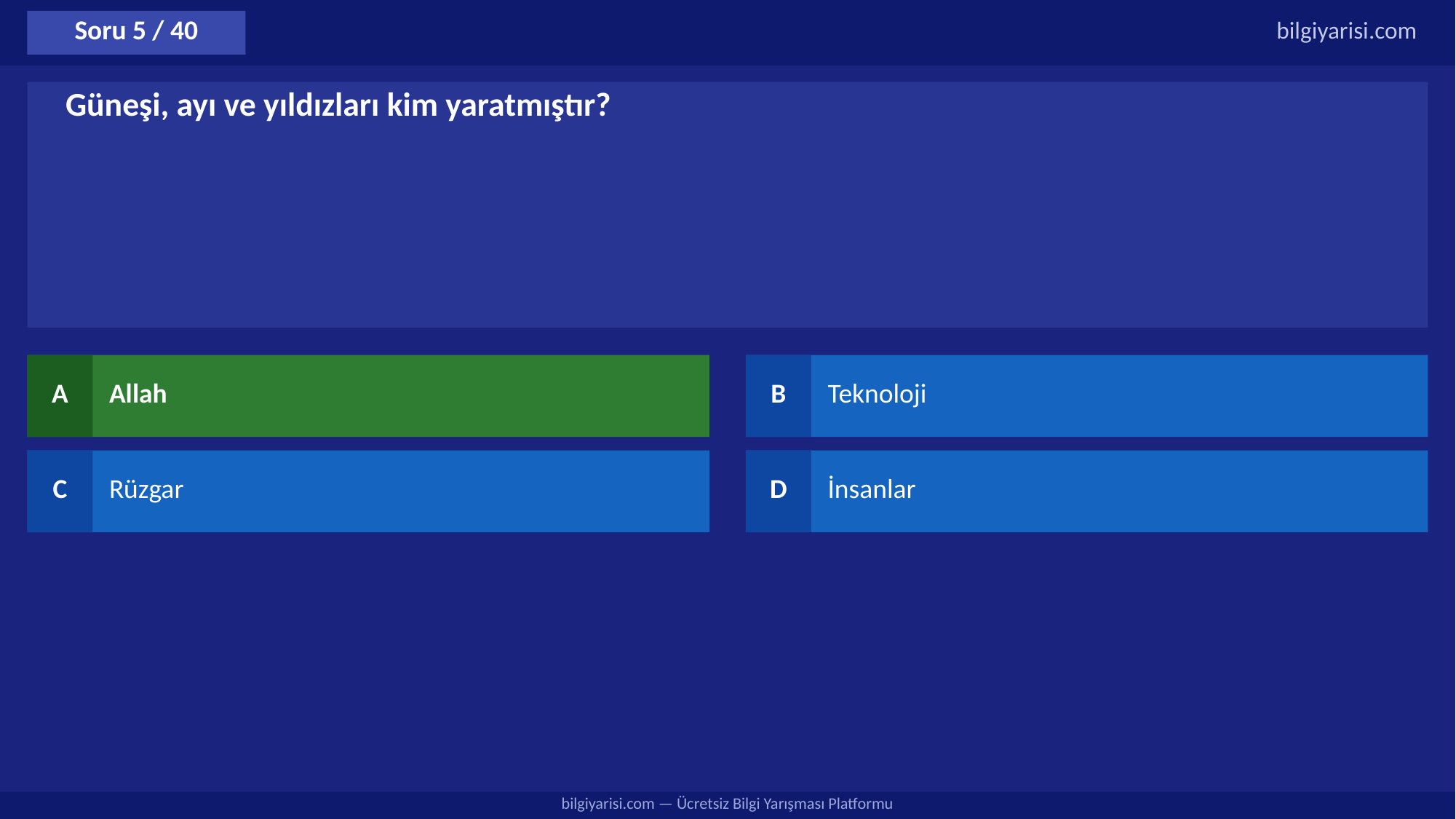

Soru 5 / 40
bilgiyarisi.com

Güneşi, ayı ve yıldızları kim yaratmıştır?

A
Allah

B
Teknoloji

C
Rüzgar

D
İnsanlar
bilgiyarisi.com — Ücretsiz Bilgi Yarışması Platformu